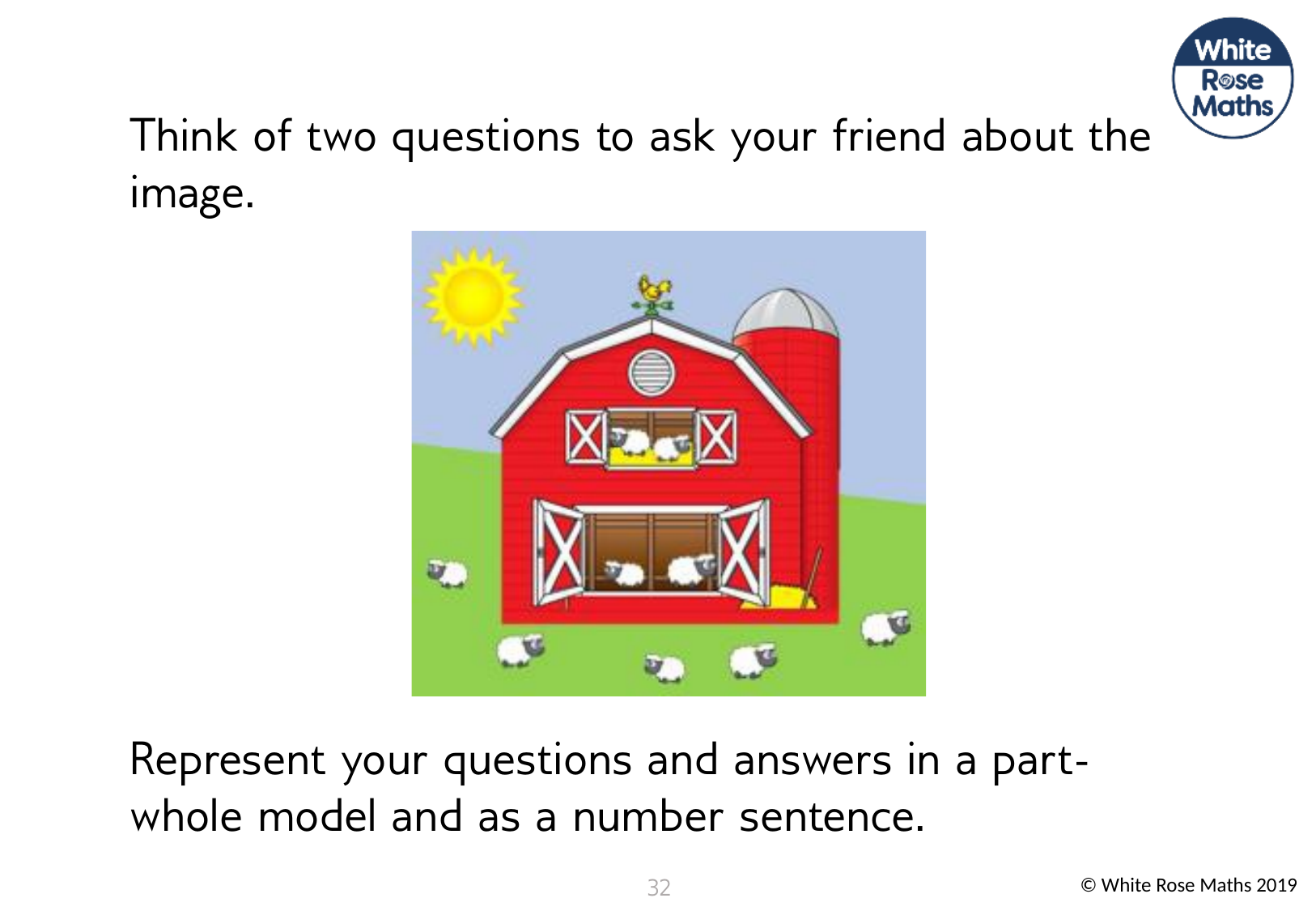

Think of two questions to ask your friend about the image.

Represent your questions and answers in a part-whole model and as a number sentence.

32